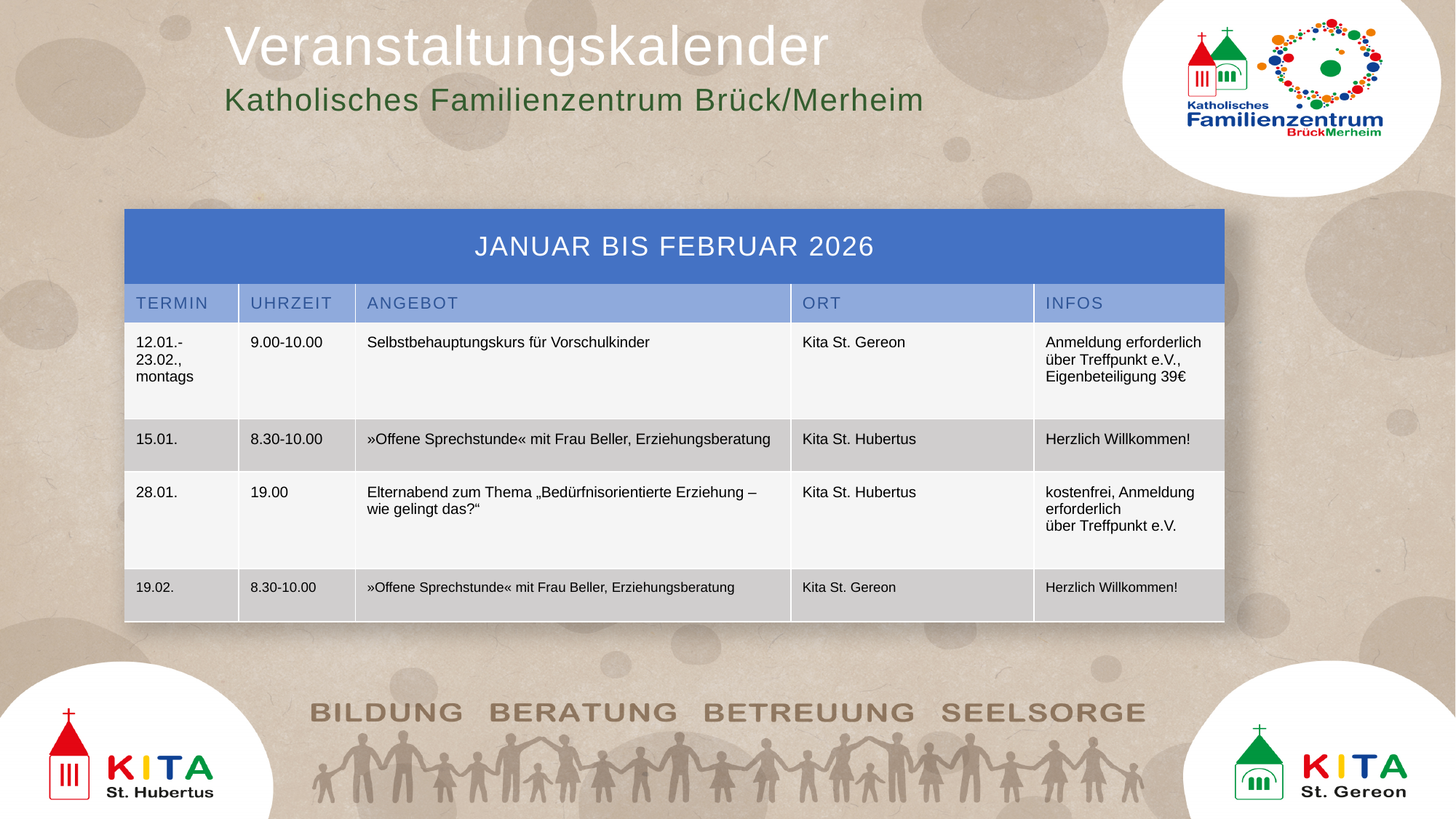

# Veranstaltungskalender Katholisches Familienzentrum Brück/Merheim
| Januar bis Februar 2026 |  |  |  |  |
| --- | --- | --- | --- | --- |
| Termin | Uhrzeit | Angebot | Ort | Infos |
| 12.01.-23.02., montags | 9.00-10.00 | Selbstbehauptungskurs für Vorschulkinder | Kita St. Gereon | Anmeldung erforderlich über Treffpunkt e.V., Eigenbeteiligung 39€ |
| 15.01. | 8.30-10.00 | »Offene Sprechstunde« mit Frau Beller, Erziehungsberatung | Kita St. Hubertus | Herzlich Willkommen! |
| 28.01. | 19.00 | Elternabend zum Thema „Bedürfnisorientierte Erziehung – wie gelingt das?“ | Kita St. Hubertus | kostenfrei, Anmeldung erforderlich über Treffpunkt e.V. |
| 19.02. | 8.30-10.00 | »Offene Sprechstunde« mit Frau Beller, Erziehungsberatung | Kita St. Gereon | Herzlich Willkommen! |